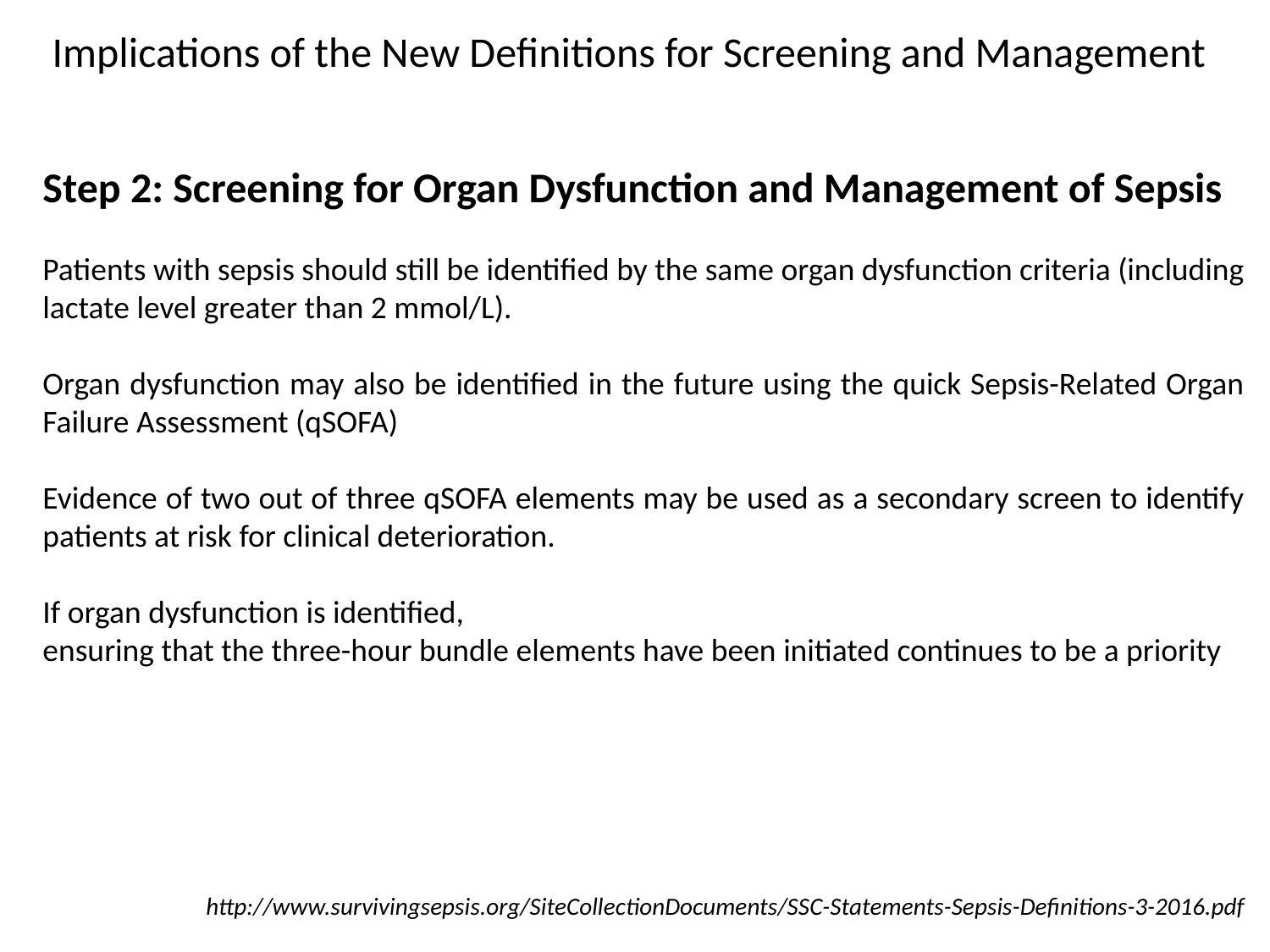

Implications of the New Definitions for Screening and Management
Step 2: Screening for Organ Dysfunction and Management of Sepsis

Patients with sepsis should still be identified by the same organ dysfunction criteria (including lactate level greater than 2 mmol/L).

Organ dysfunction may also be identified in the future using the quick Sepsis-Related Organ Failure Assessment (qSOFA)

Evidence of two out of three qSOFA elements may be used as a secondary screen to identify patients at risk for clinical deterioration.

If organ dysfunction is identified,
ensuring that the three-hour bundle elements have been initiated continues to be a priority
http://www.survivingsepsis.org/SiteCollectionDocuments/SSC-Statements-Sepsis-Definitions-3-2016.pdf